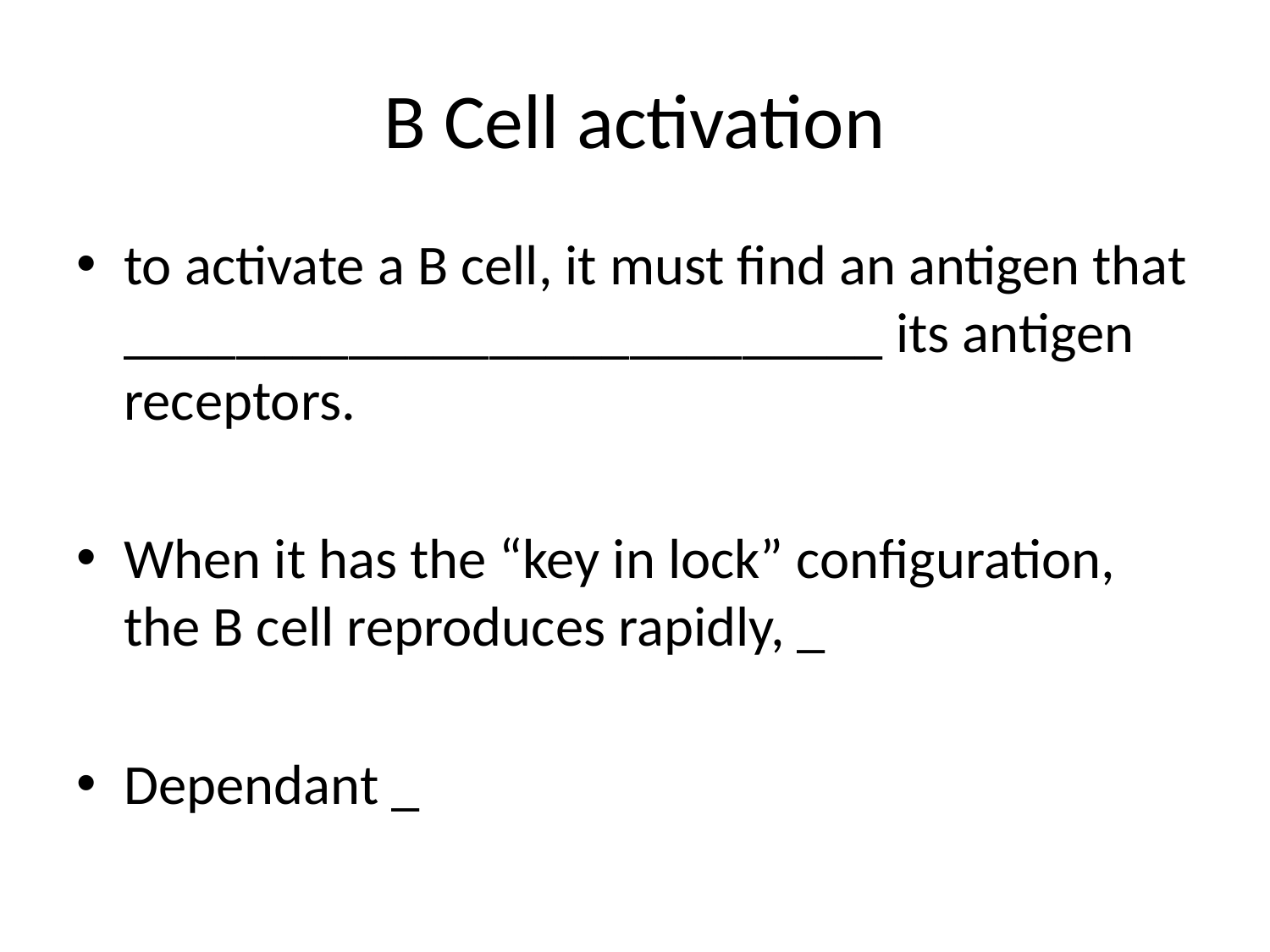

# B Cell activation
to activate a B cell, it must find an antigen that ___________________________ its antigen receptors.

When it has the “key in lock” configuration, the B cell reproduces rapidly, _

Dependant _